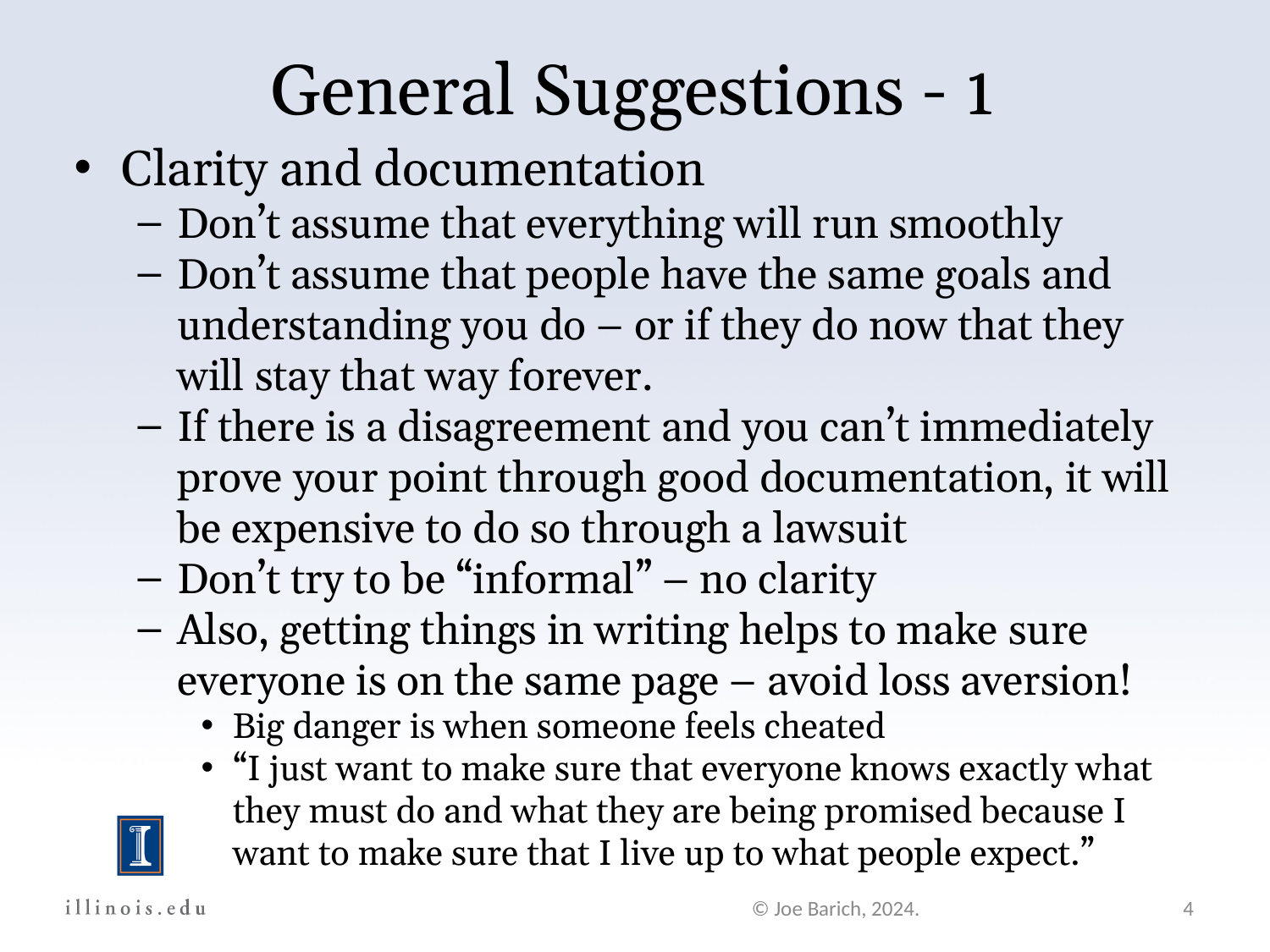

General Suggestions - 1
Clarity and documentation
Don’t assume that everything will run smoothly
Don’t assume that people have the same goals and understanding you do – or if they do now that they will stay that way forever.
If there is a disagreement and you can’t immediately prove your point through good documentation, it will be expensive to do so through a lawsuit
Don’t try to be “informal” – no clarity
Also, getting things in writing helps to make sure everyone is on the same page – avoid loss aversion!
Big danger is when someone feels cheated
“I just want to make sure that everyone knows exactly what they must do and what they are being promised because I want to make sure that I live up to what people expect.”
© Joe Barich, 2024.
4